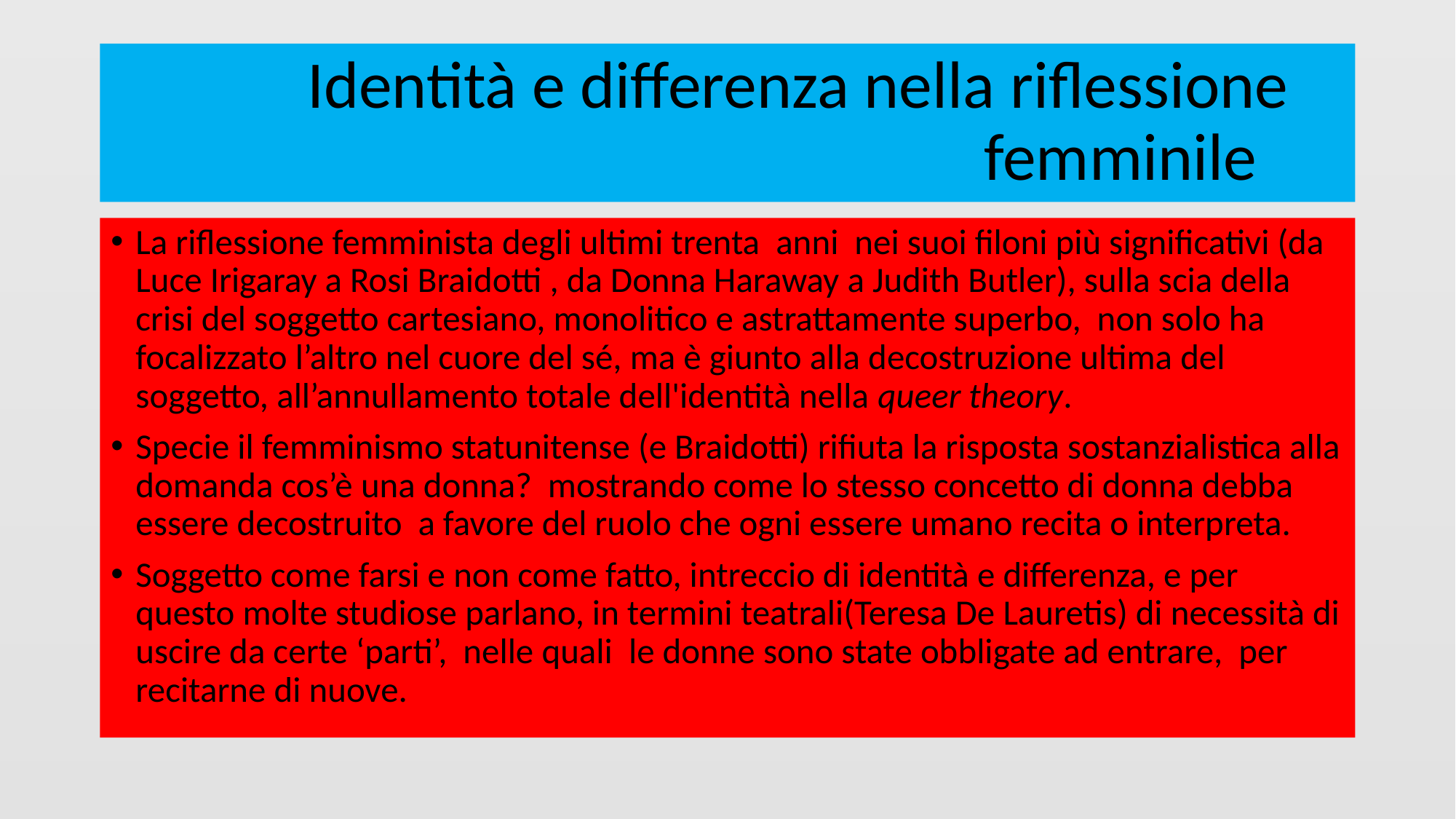

# Identità e differenza nella riflessione                            					femminile
La riflessione femminista degli ultimi trenta  anni  nei suoi filoni più significativi (da Luce Irigaray a Rosi Braidotti , da Donna Haraway a Judith Butler), sulla scia della crisi del soggetto cartesiano, monolitico e astrattamente superbo,  non solo ha focalizzato l’altro nel cuore del sé, ma è giunto alla decostruzione ultima del soggetto, all’annullamento totale dell'identità nella queer theory.
Specie il femminismo statunitense (e Braidotti) rifiuta la risposta sostanzialistica alla domanda cos’è una donna?  mostrando come lo stesso concetto di donna debba essere decostruito  a favore del ruolo che ogni essere umano recita o interpreta.
Soggetto come farsi e non come fatto, intreccio di identità e differenza, e per questo molte studiose parlano, in termini teatrali(Teresa De Lauretis) di necessità di uscire da certe ‘parti’,  nelle quali  le donne sono state obbligate ad entrare,  per recitarne di nuove.